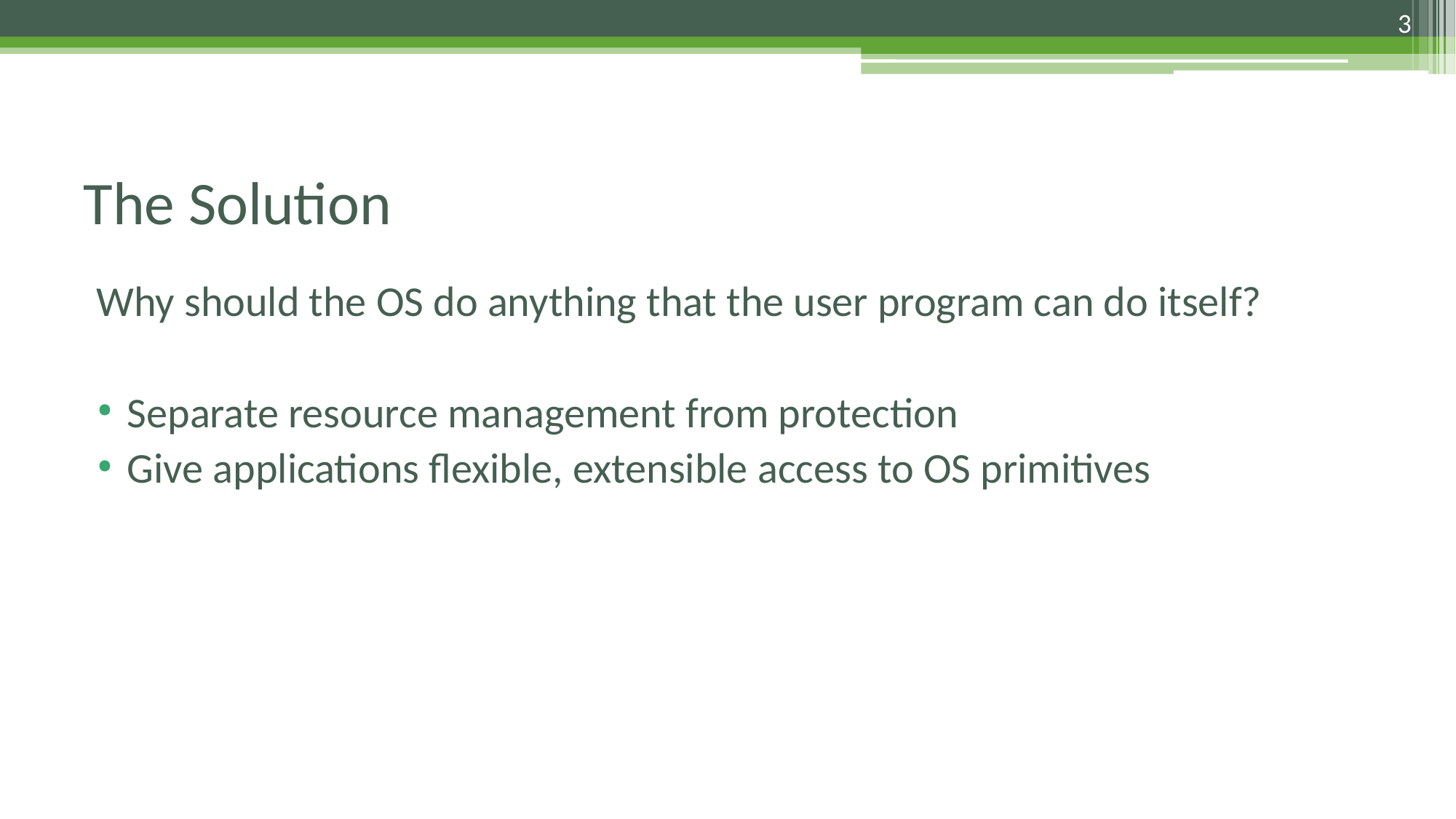

3
# The Solution
Why should the OS do anything that the user program can do itself?

Separate resource management from protection
Give applications flexible, extensible access to OS primitives